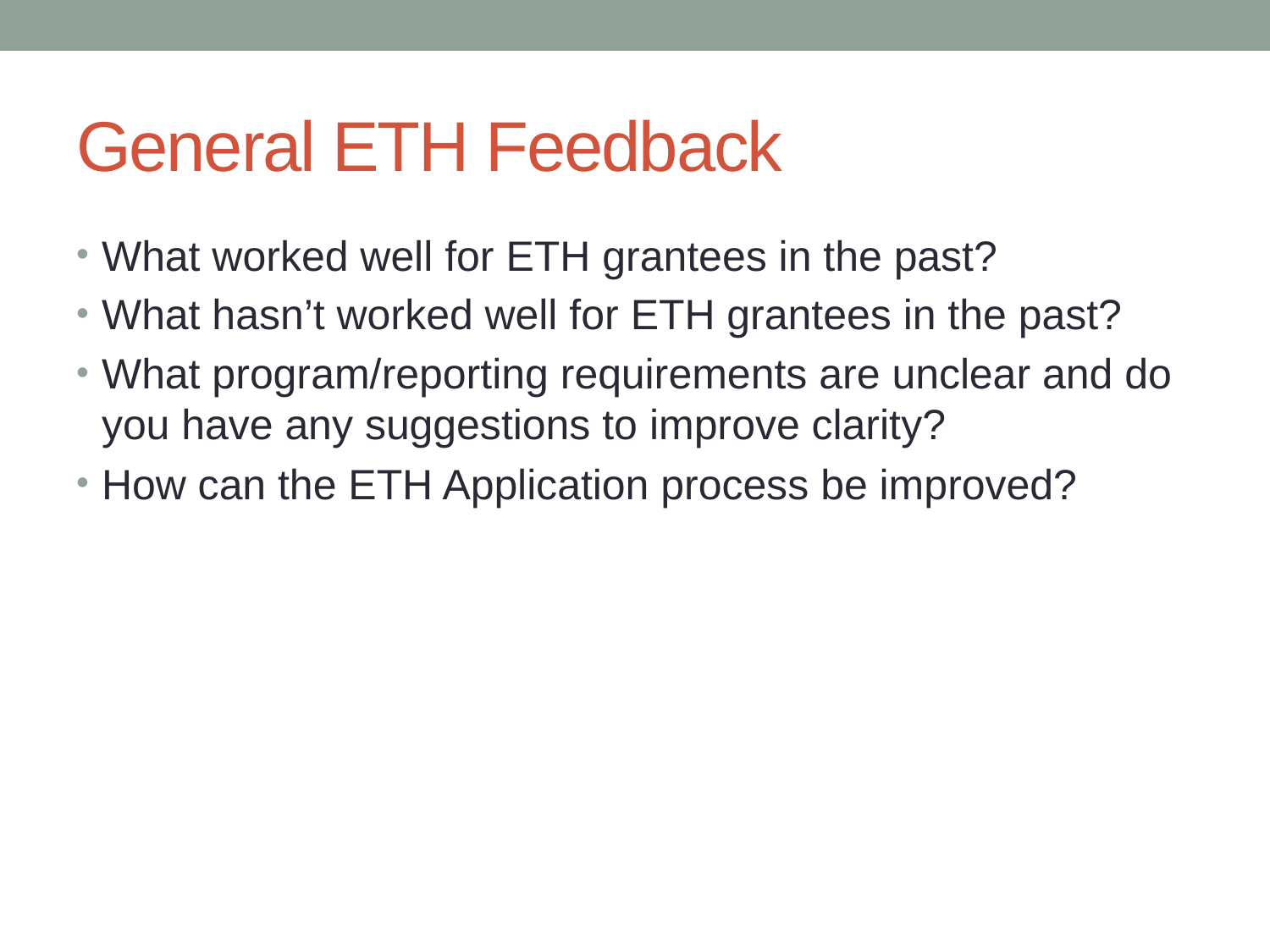

# General ETH Feedback
What worked well for ETH grantees in the past?
What hasn’t worked well for ETH grantees in the past?
What program/reporting requirements are unclear and do you have any suggestions to improve clarity?
How can the ETH Application process be improved?